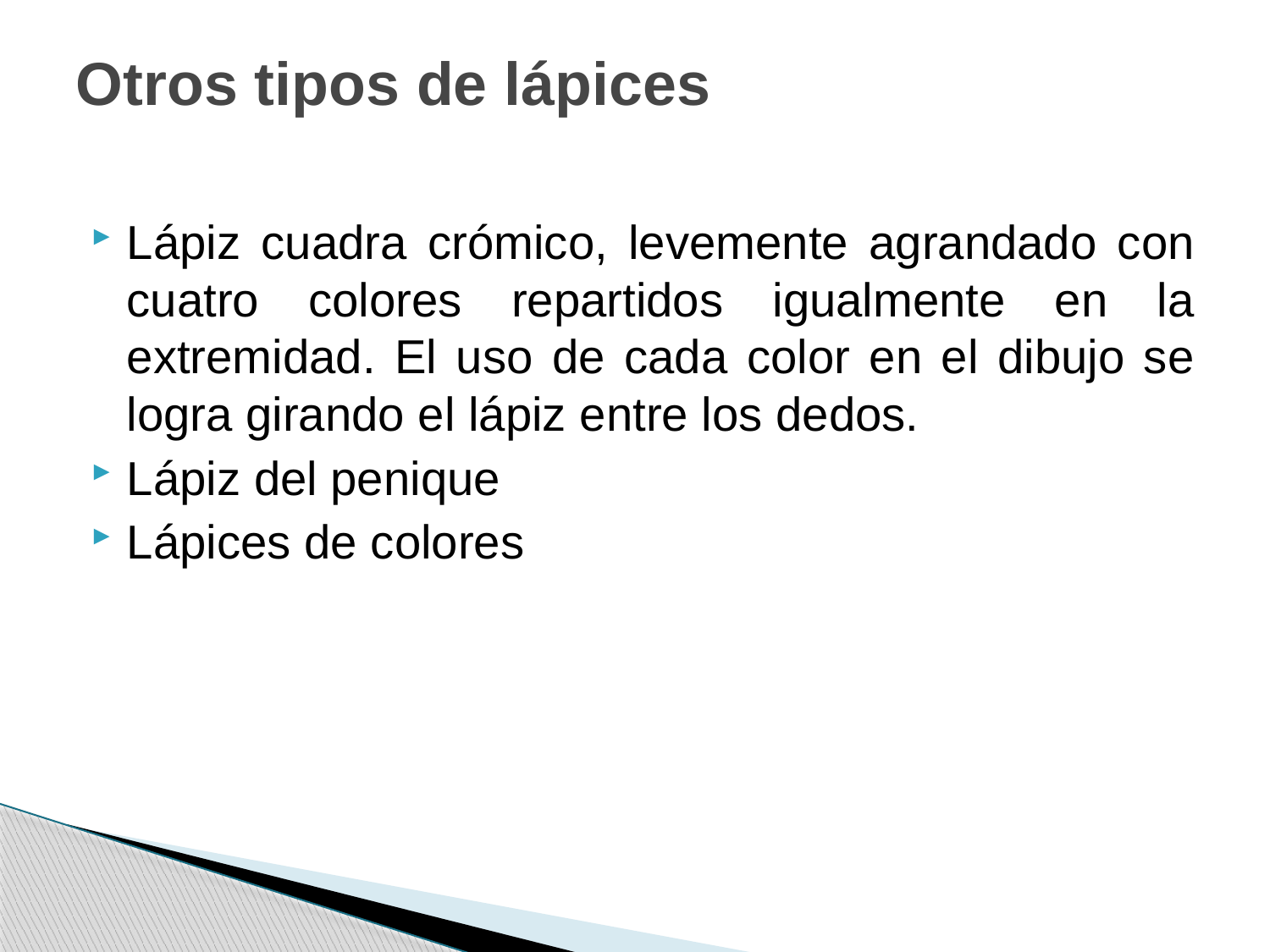

# Otros tipos de lápices
Lápiz cuadra crómico, levemente agrandado con cuatro colores repartidos igualmente en la extremidad. El uso de cada color en el dibujo se logra girando el lápiz entre los dedos.
Lápiz del penique
Lápices de colores